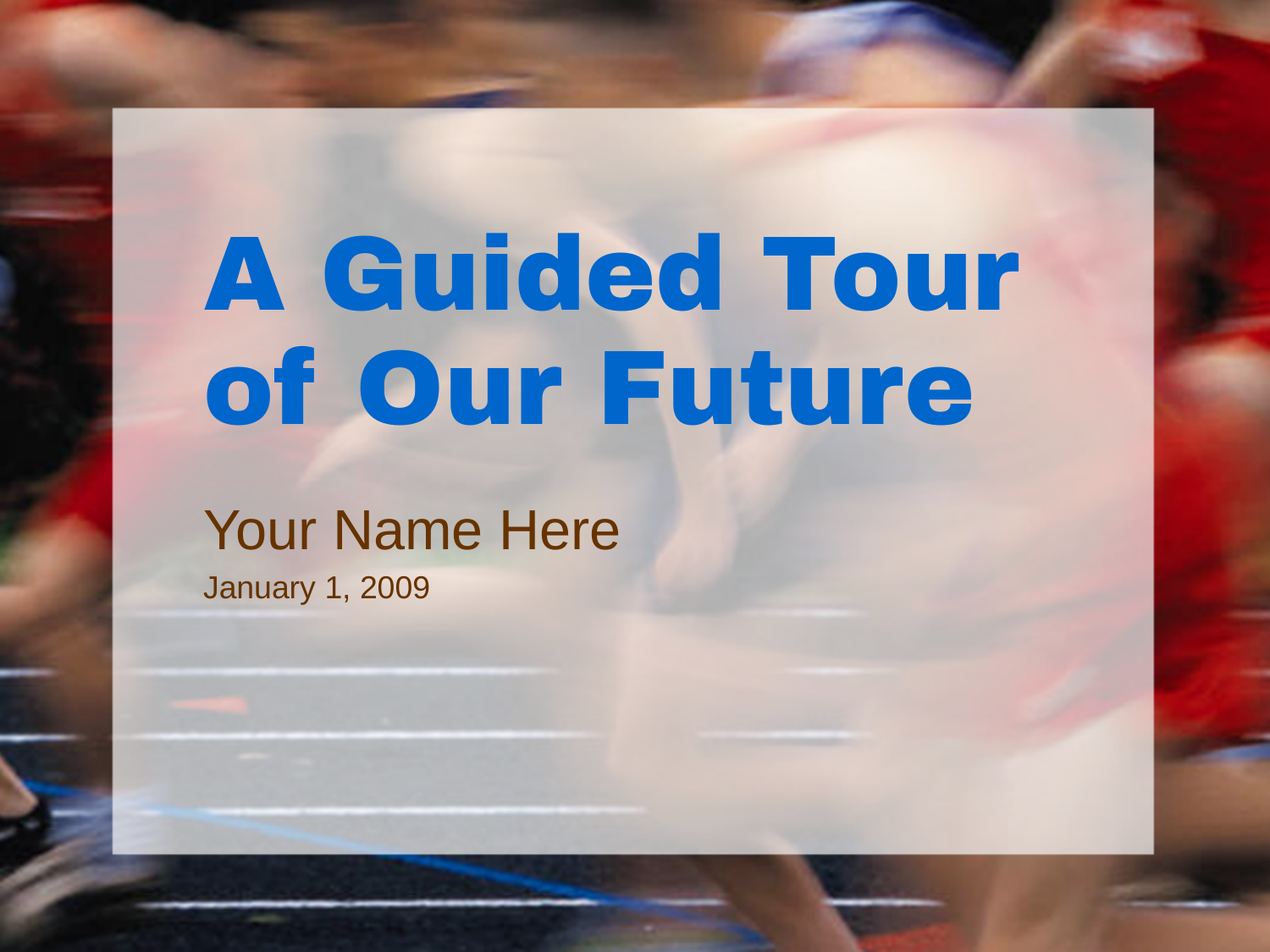

# A Guided Tour of Our Future
Your Name Here
January 1, 2009